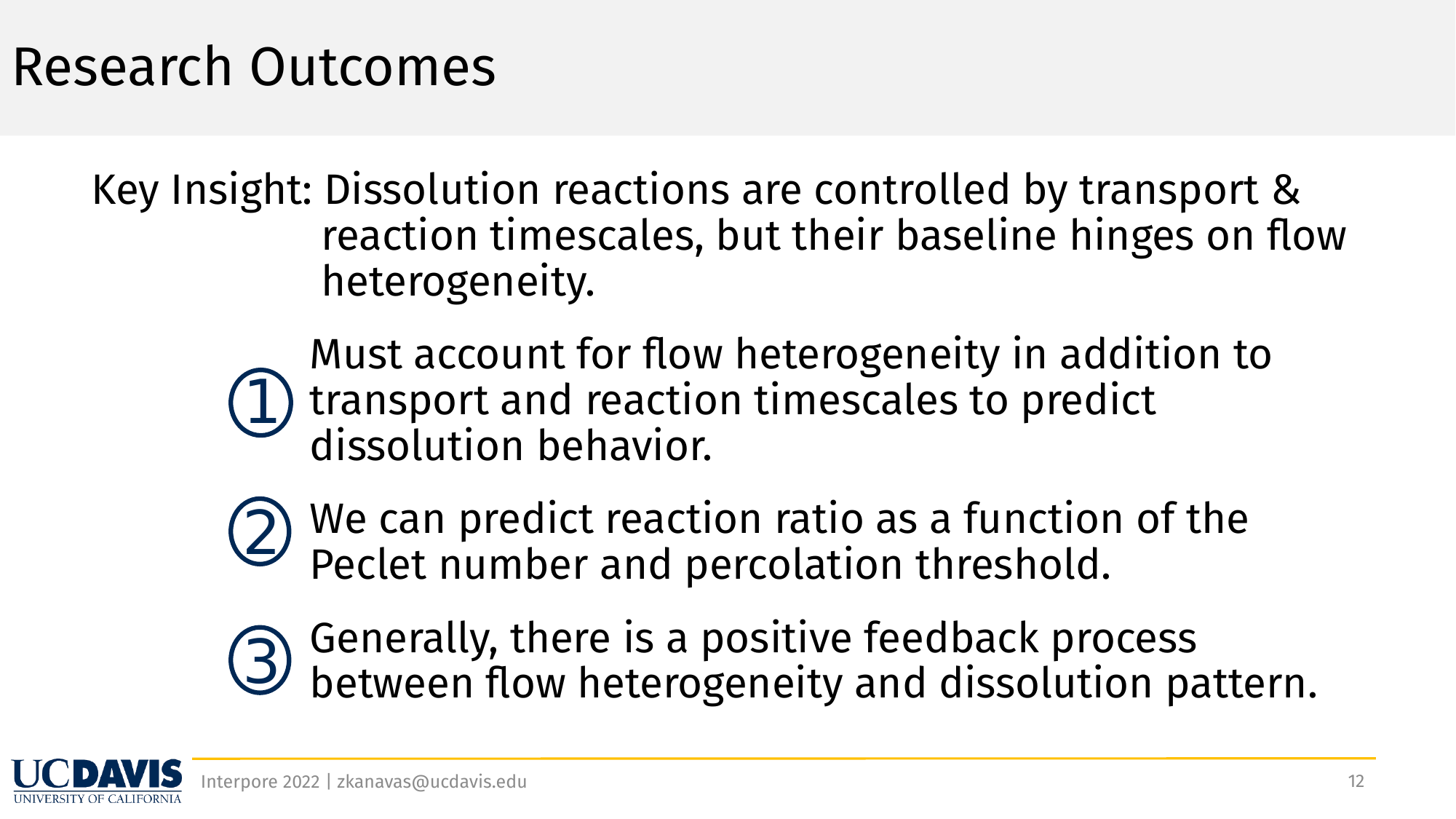

# Research Outcomes
Key Insight: Dissolution reactions are controlled by transport & 		 reaction timescales, but their baseline hinges on flow 		 heterogeneity.
		Must account for flow heterogeneity in addition to 			transport and reaction timescales to predict 				dissolution behavior.
		We can predict reaction ratio as a function of the 			Peclet number and percolation threshold.
		Generally, there is a positive feedback process 			between flow heterogeneity and dissolution pattern.
1
2
3
12
Interpore 2022 | zkanavas@ucdavis.edu